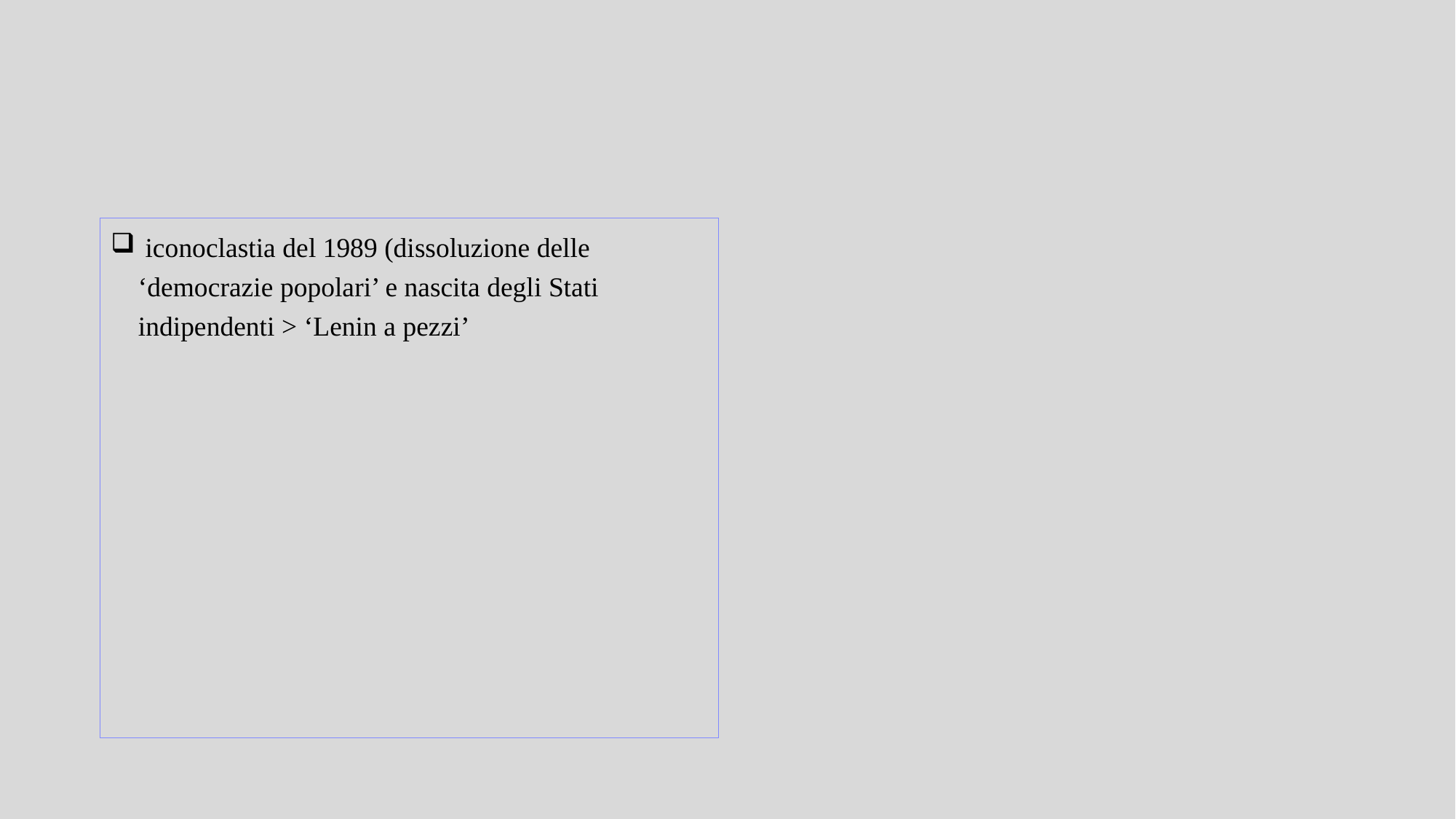

iconoclastia del 1989 (dissoluzione delle ‘democrazie popolari’ e nascita degli Stati indipendenti > ‘Lenin a pezzi’